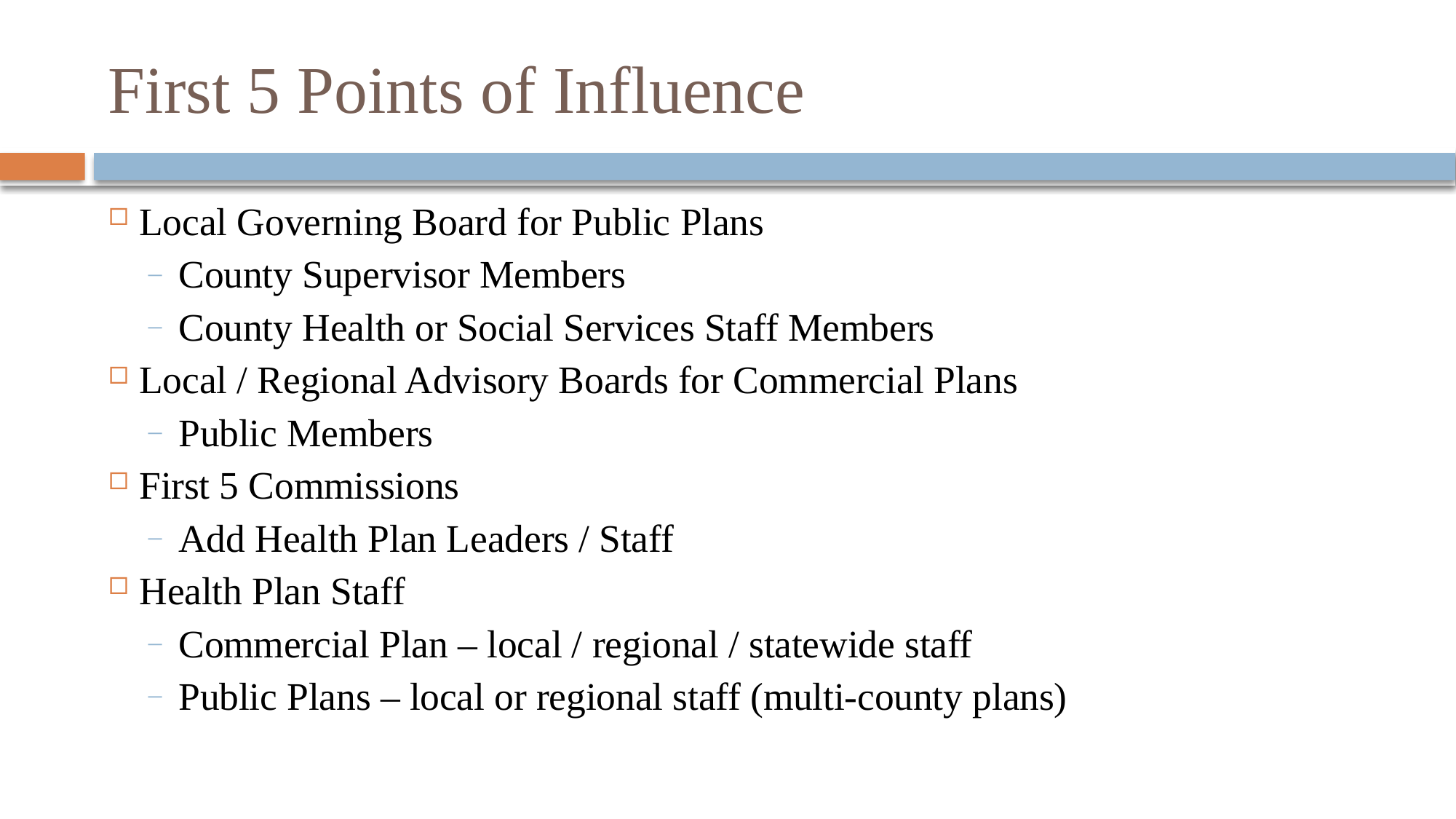

# First 5 Points of Influence
Local Governing Board for Public Plans
County Supervisor Members
County Health or Social Services Staff Members
Local / Regional Advisory Boards for Commercial Plans
Public Members
First 5 Commissions
Add Health Plan Leaders / Staff
Health Plan Staff
Commercial Plan – local / regional / statewide staff
Public Plans – local or regional staff (multi-county plans)